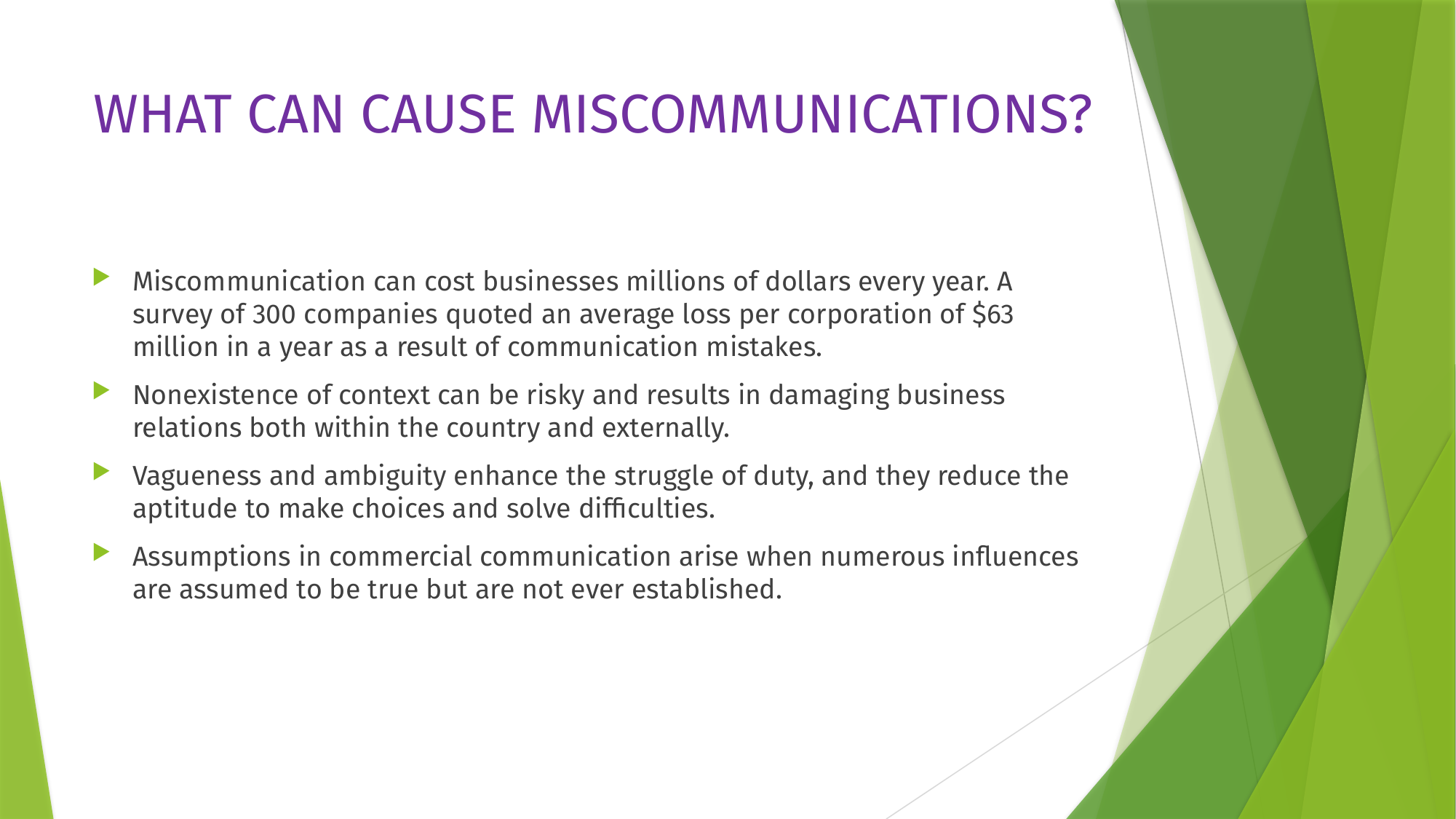

# WHAT CAN CAUSE MISCOMMUNICATIONS?
Miscommunication can cost businesses millions of dollars every year. A survey of 300 companies quoted an average loss per corporation of $63 million in a year as a result of communication mistakes.
Nonexistence of context can be risky and results in damaging business relations both within the country and externally.
Vagueness and ambiguity enhance the struggle of duty, and they reduce the aptitude to make choices and solve difficulties.
Assumptions in commercial communication arise when numerous influences are assumed to be true but are not ever established.